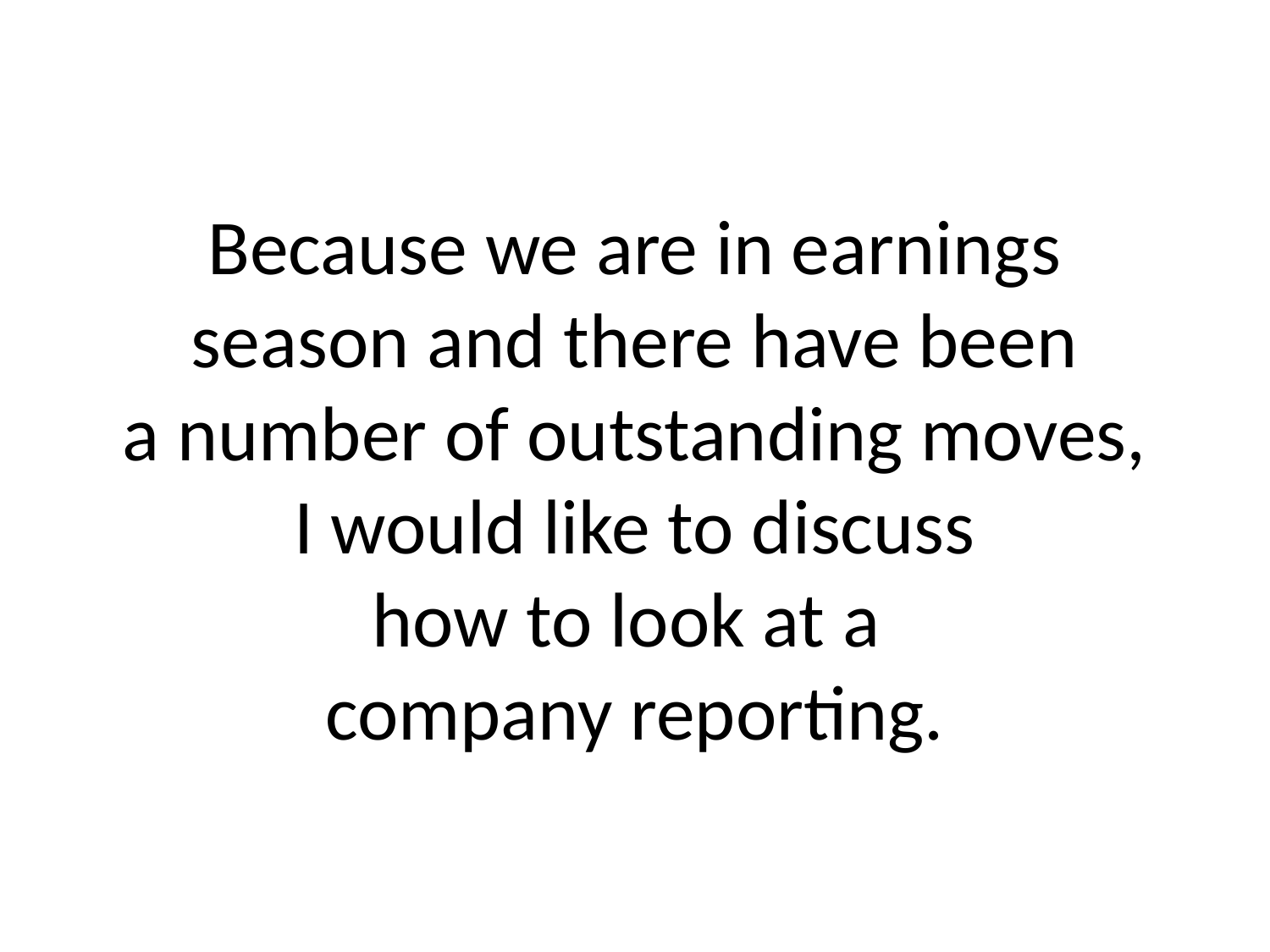

# Because we are in earnings season and there have been a number of outstanding moves, I would like to discuss how to look at a company reporting.